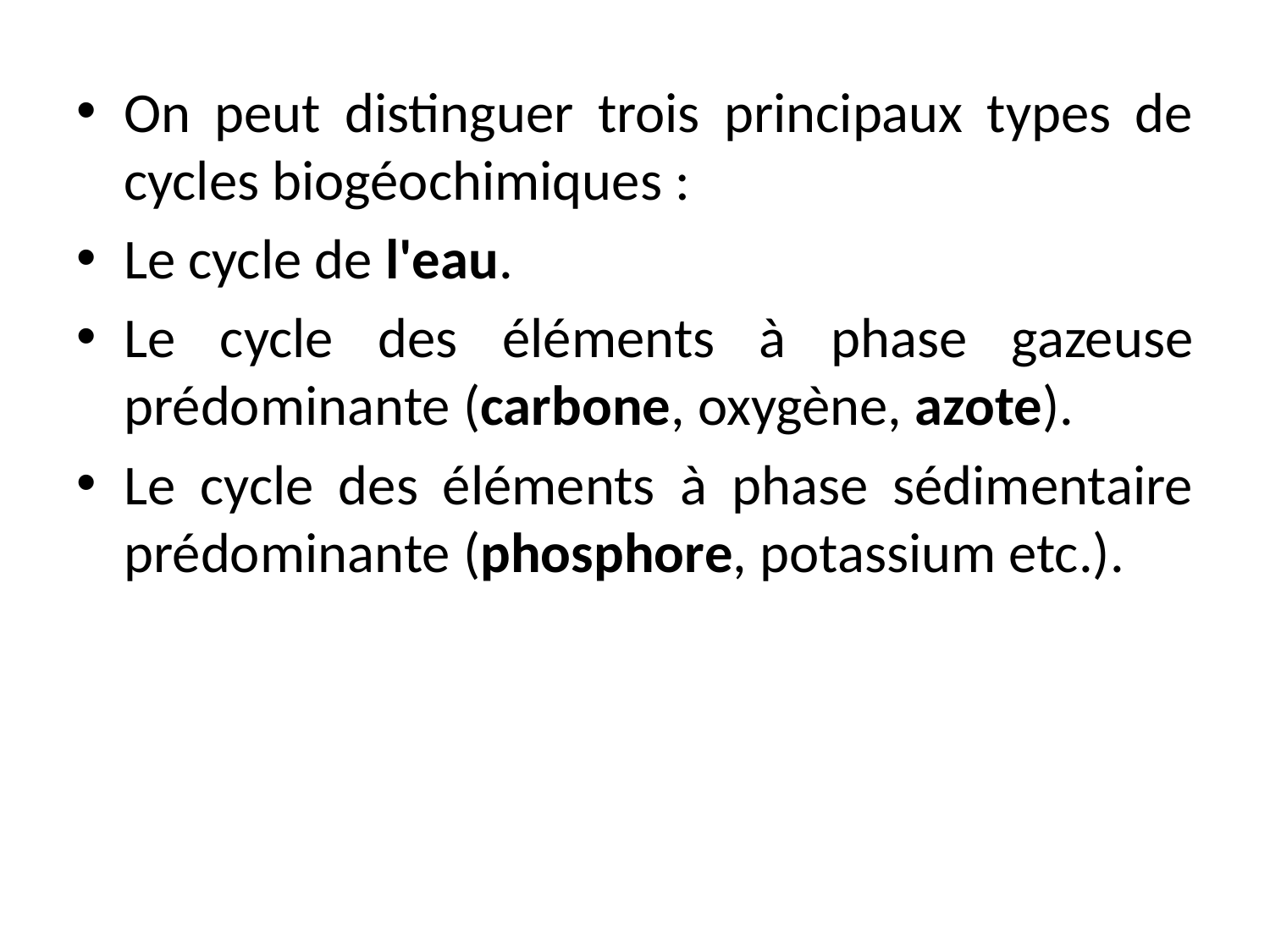

On peut distinguer trois principaux types de cycles biogéochimiques :
Le cycle de l'eau.
Le cycle des éléments à phase gazeuse prédominante (carbone, oxygène, azote).
Le cycle des éléments à phase sédimentaire prédominante (phosphore, potassium etc.).